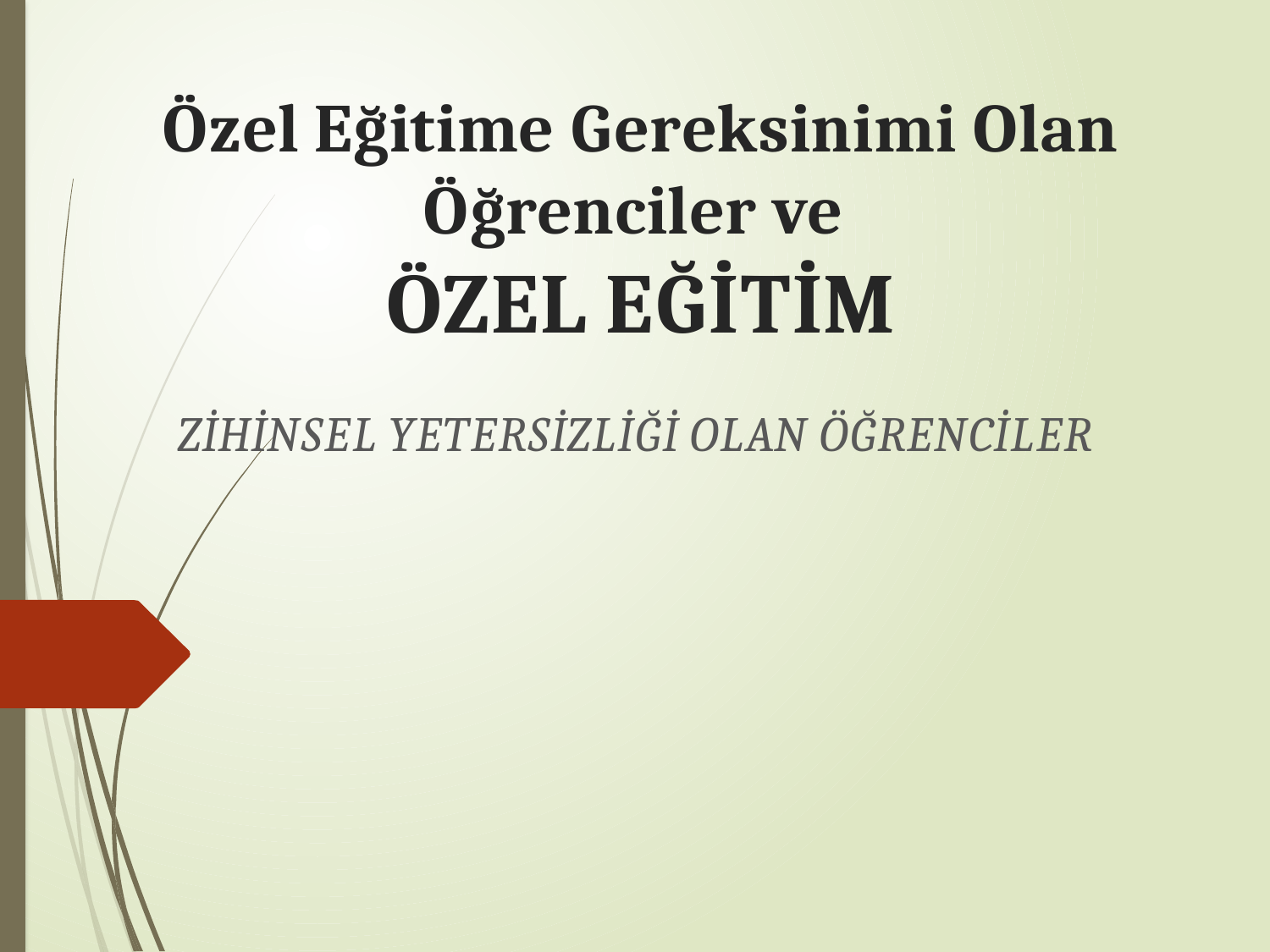

# Özel Eğitime Gereksinimi Olan Öğrenciler ve ÖZEL EĞİTİM
ZİHİNSEL YETERSİZLİĞİ OLAN ÖĞRENCİLER